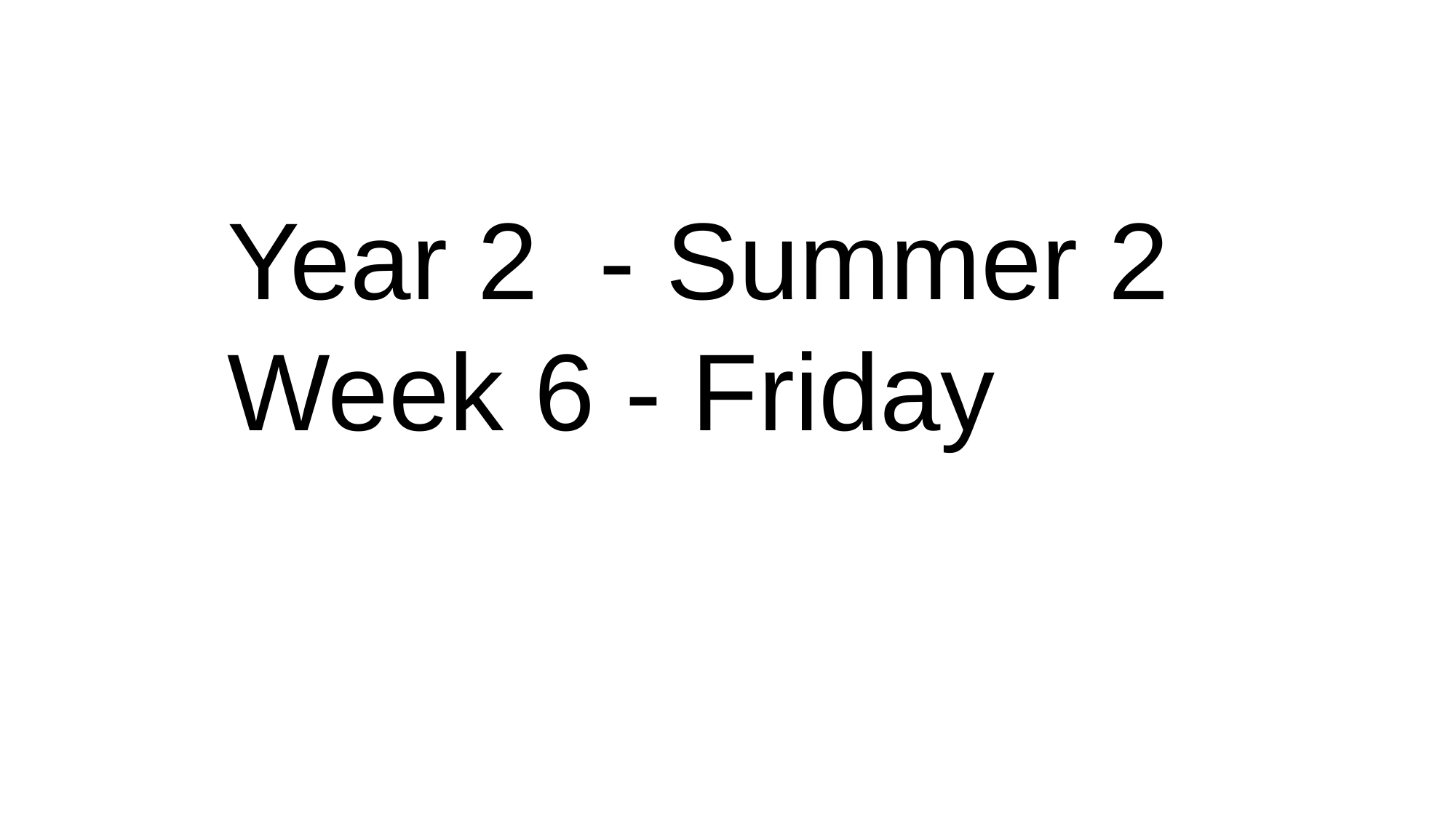

Year 2  - Summer 2
Week 6 - Friday